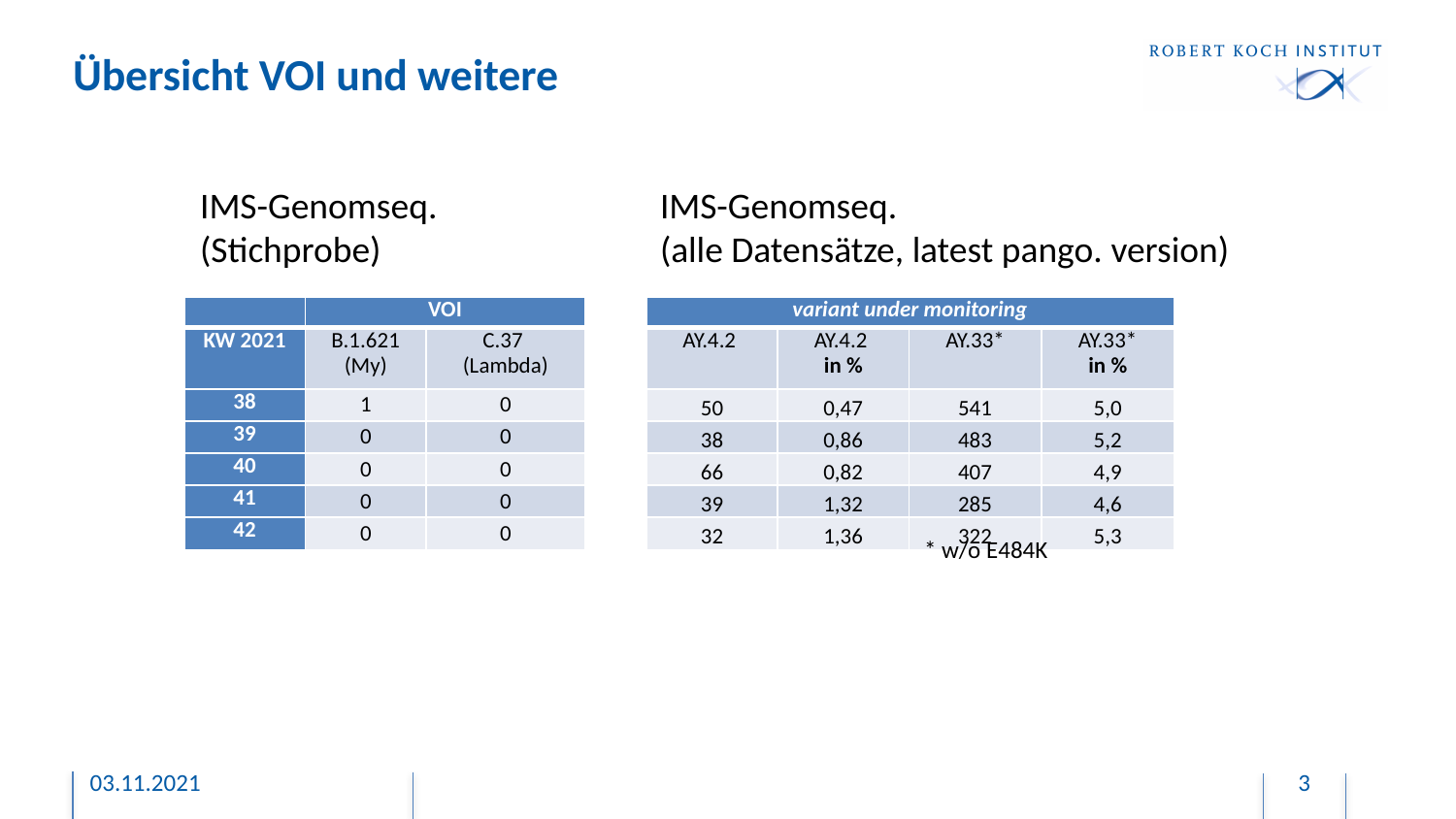

# Übersicht VOI und weitere
IMS-Genomseq.
(Stichprobe)
IMS-Genomseq.
(alle Datensätze, latest pango. version)
|  | VOI |  |  | variant under monitoring |  |  |  |
| --- | --- | --- | --- | --- | --- | --- | --- |
| KW 2021 | B.1.621 (My) | C.37 (Lambda) |  | AY.4.2 | AY.4.2 in % | AY.33\* | AY.33\* in % |
| 38 | 1 | 0 |  | 50 | 0,47 | 541 | 5,0 |
| 39 | 0 | 0 |  | 38 | 0,86 | 483 | 5,2 |
| 40 | 0 | 0 |  | 66 | 0,82 | 407 | 4,9 |
| 41 | 0 | 0 |  | 39 | 1,32 | 285 | 4,6 |
| 42 | 0 | 0 |  | 32 | 1,36 | 322 | 5,3 |
* w/o E484K
03.11.2021
3